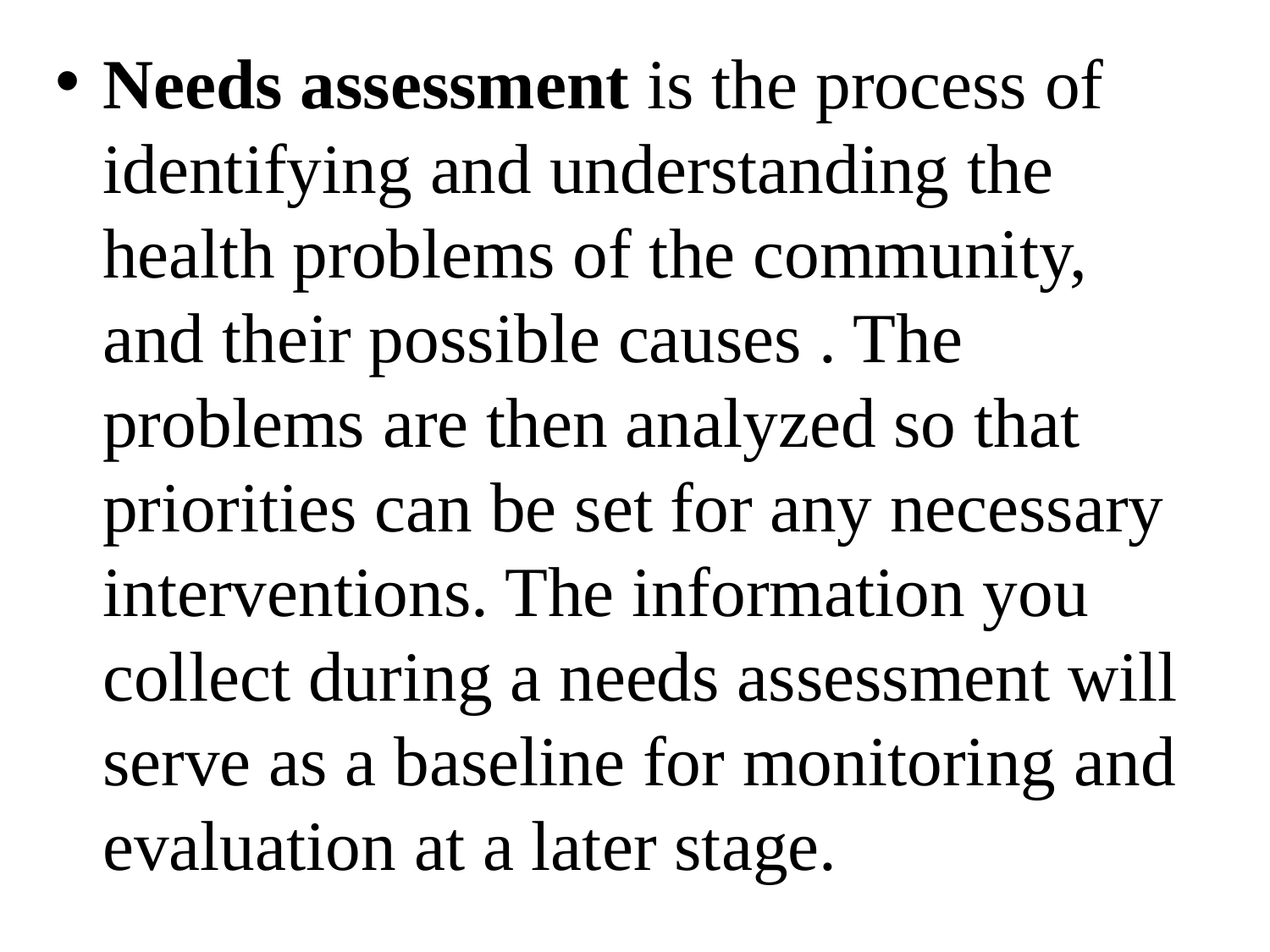

Needs assessment is the process of identifying and understanding the health problems of the community, and their possible causes . The problems are then analyzed so that priorities can be set for any necessary interventions. The information you collect during a needs assessment will serve as a baseline for monitoring and evaluation at a later stage.